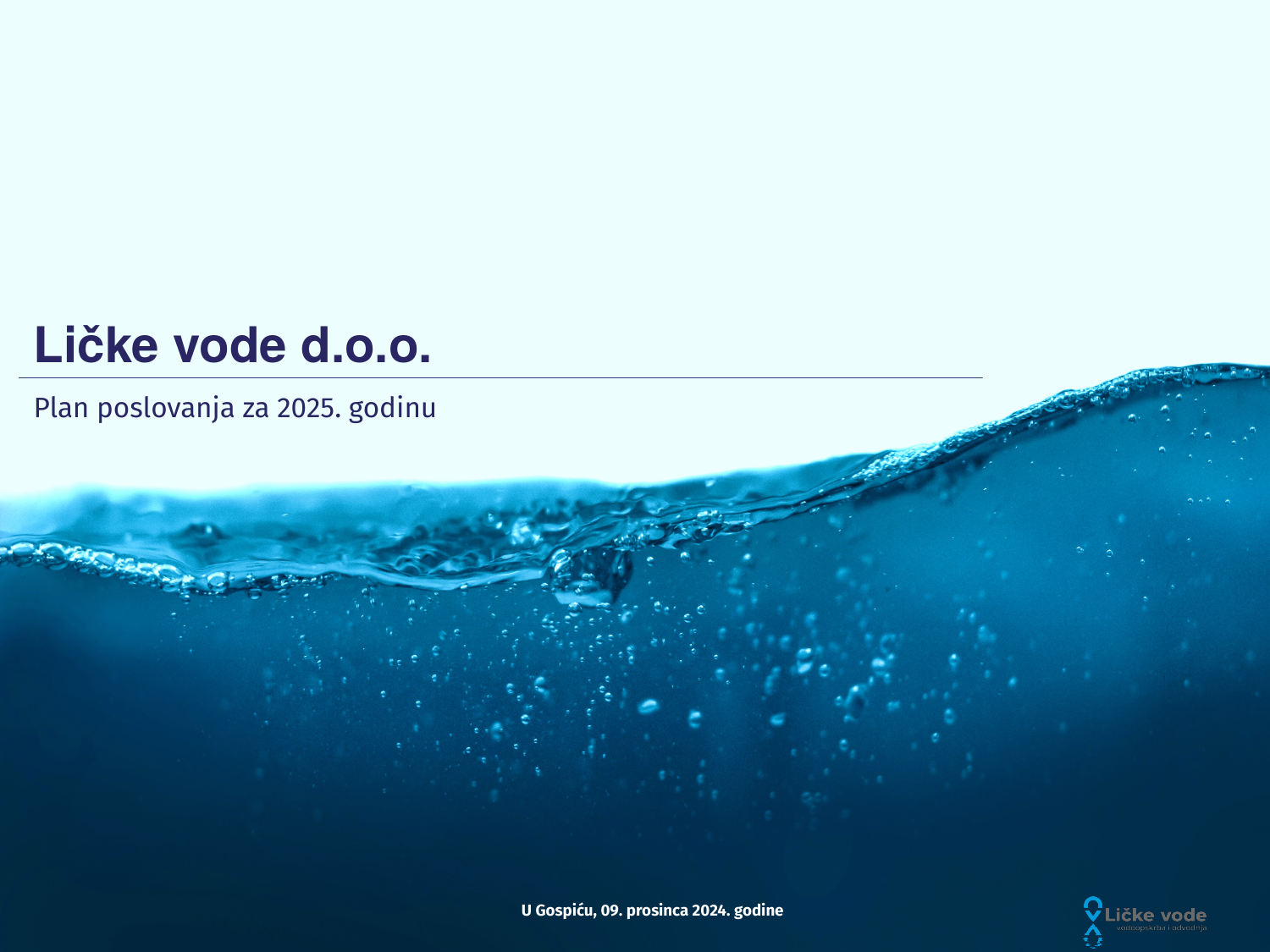

Ličke vode d.o.o.

Plan poslovanja za 2025. godinu
U Gospiću, 09. prosinca 2024. godine